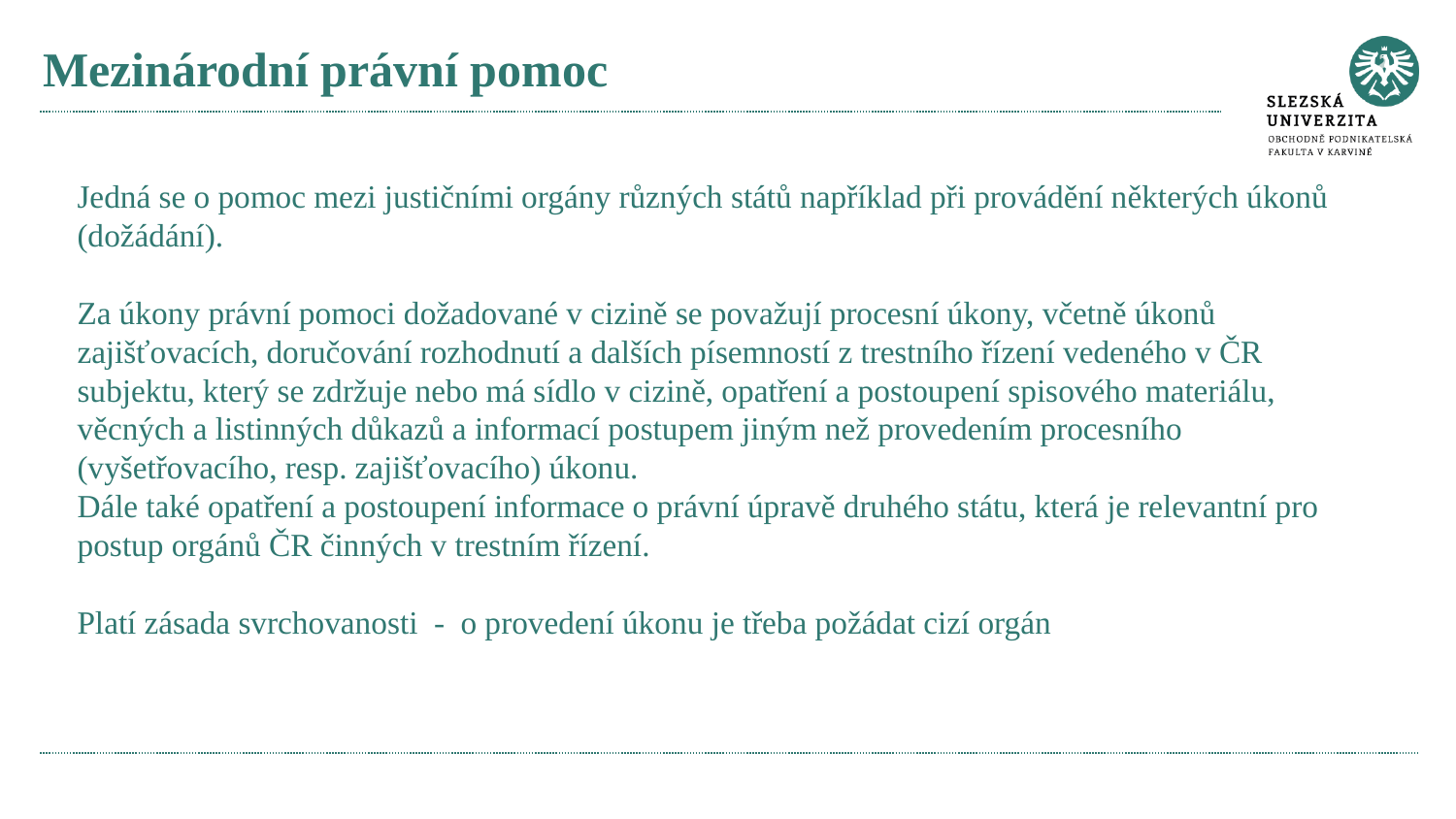

# Mezinárodní právní pomoc
Jedná se o pomoc mezi justičními orgány různých států například při provádění některých úkonů (dožádání).

Za úkony právní pomoci dožadované v cizině se považují procesní úkony, včetně úkonů zajišťovacích, doručování rozhodnutí a dalších písemností z trestního řízení vedeného v ČR subjektu, který se zdržuje nebo má sídlo v cizině, opatření a postoupení spisového materiálu, věcných a listinných důkazů a informací postupem jiným než provedením procesního (vyšetřovacího, resp. zajišťovacího) úkonu.
Dále také opatření a postoupení informace o právní úpravě druhého státu, která je relevantní pro postup orgánů ČR činných v trestním řízení.

Platí zásada svrchovanosti  -  o provedení úkonu je třeba požádat cizí orgán